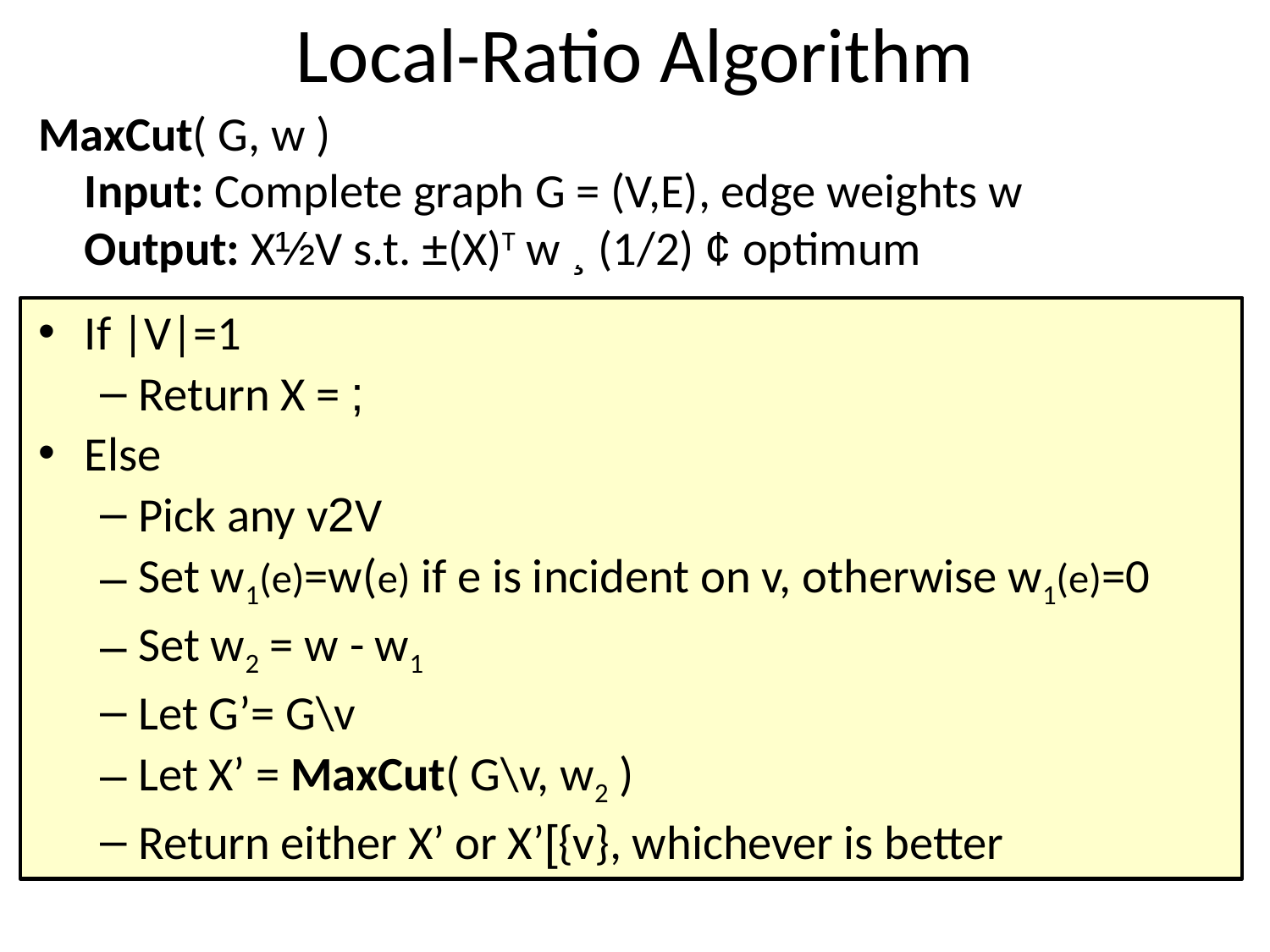

# Local-Ratio Algorithm
MaxCut( G, w )
Input: Complete graph G = (V,E), edge weights w
Output: X½V s.t. ±(X)T w ¸ (1/2) ¢ optimum

If |V|=1
Return X = ;
Else
Pick any v2V
Set w1(e)=w(e) if e is incident on v, otherwise w1(e)=0
Set w2 = w - w1
Let G’= G\v
Let X’ = MaxCut( G\v, w2 )
Return either X’ or X’[{v}, whichever is better